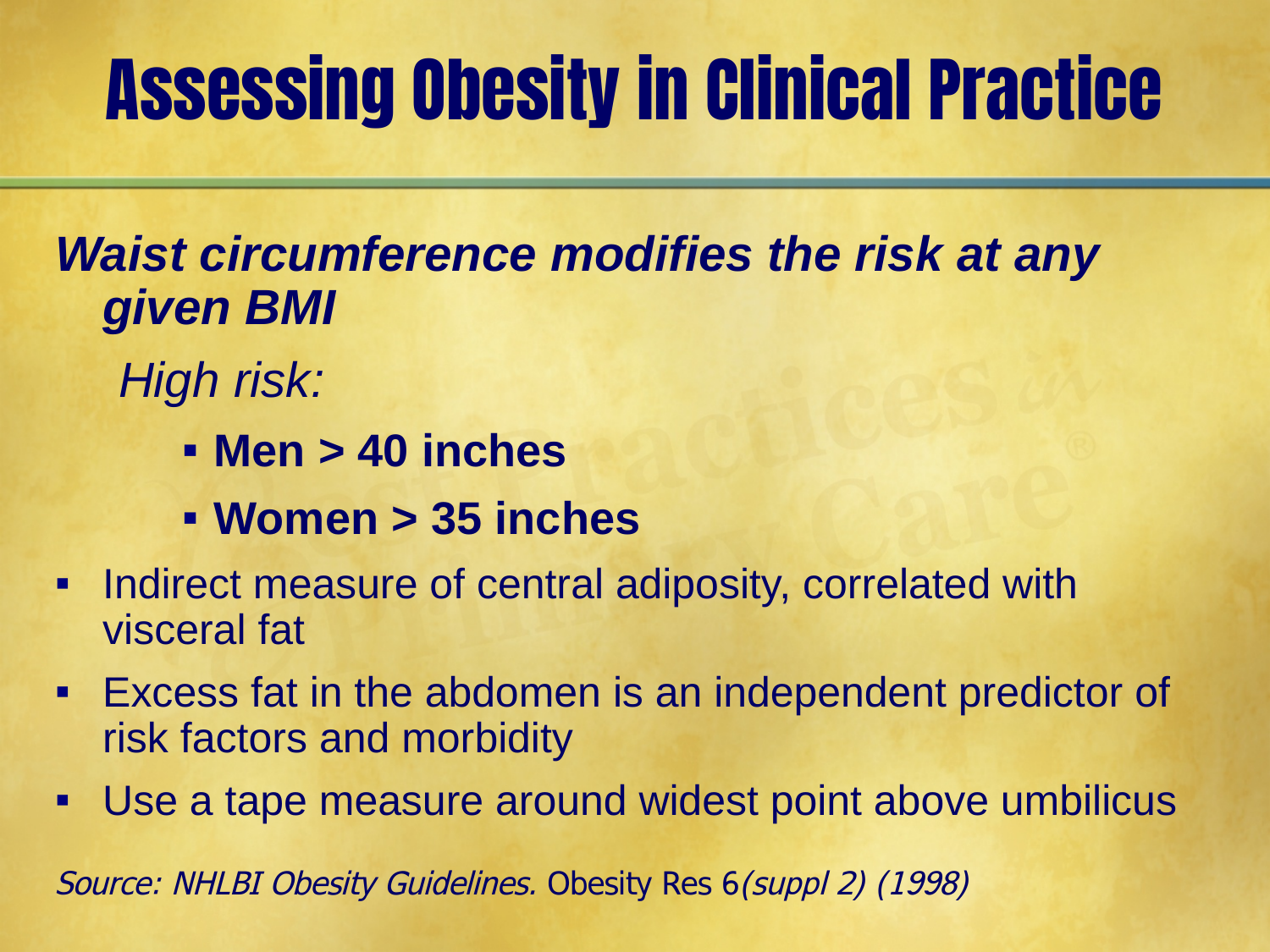

# Assessing Obesity in Clinical Practice
Waist circumference modifies the risk at any given BMI
High risk:
Men > 40 inches
Women > 35 inches
Indirect measure of central adiposity, correlated with visceral fat
Excess fat in the abdomen is an independent predictor of risk factors and morbidity
Use a tape measure around widest point above umbilicus
Source: NHLBI Obesity Guidelines. Obesity Res 6(suppl 2) (1998)